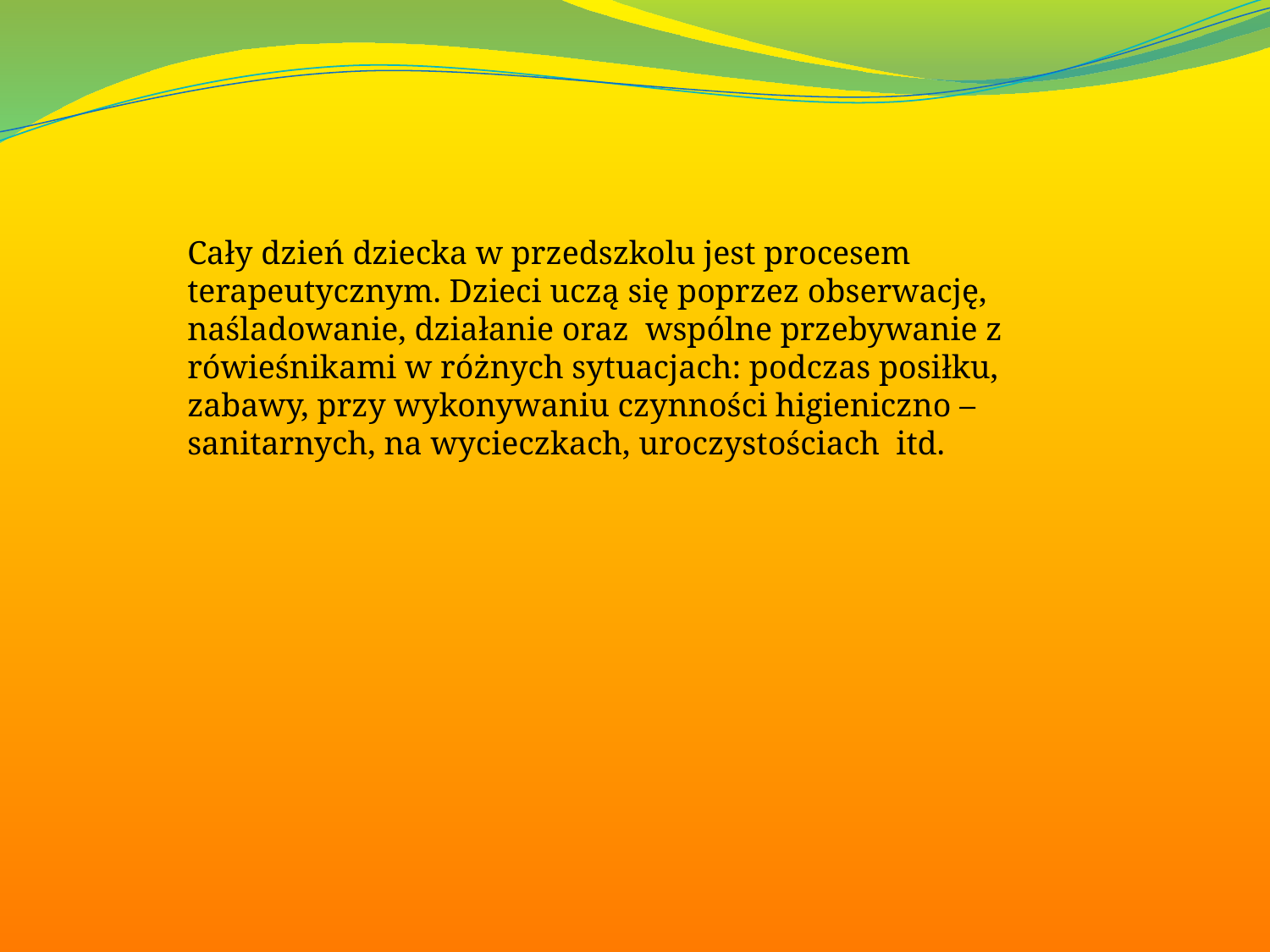

Cały dzień dziecka w przedszkolu jest procesem terapeutycznym. Dzieci uczą się poprzez obserwację, naśladowanie, działanie oraz  wspólne przebywanie z rówieśnikami w różnych sytuacjach: podczas posiłku, zabawy, przy wykonywaniu czynności higieniczno – sanitarnych, na wycieczkach, uroczystościach  itd.